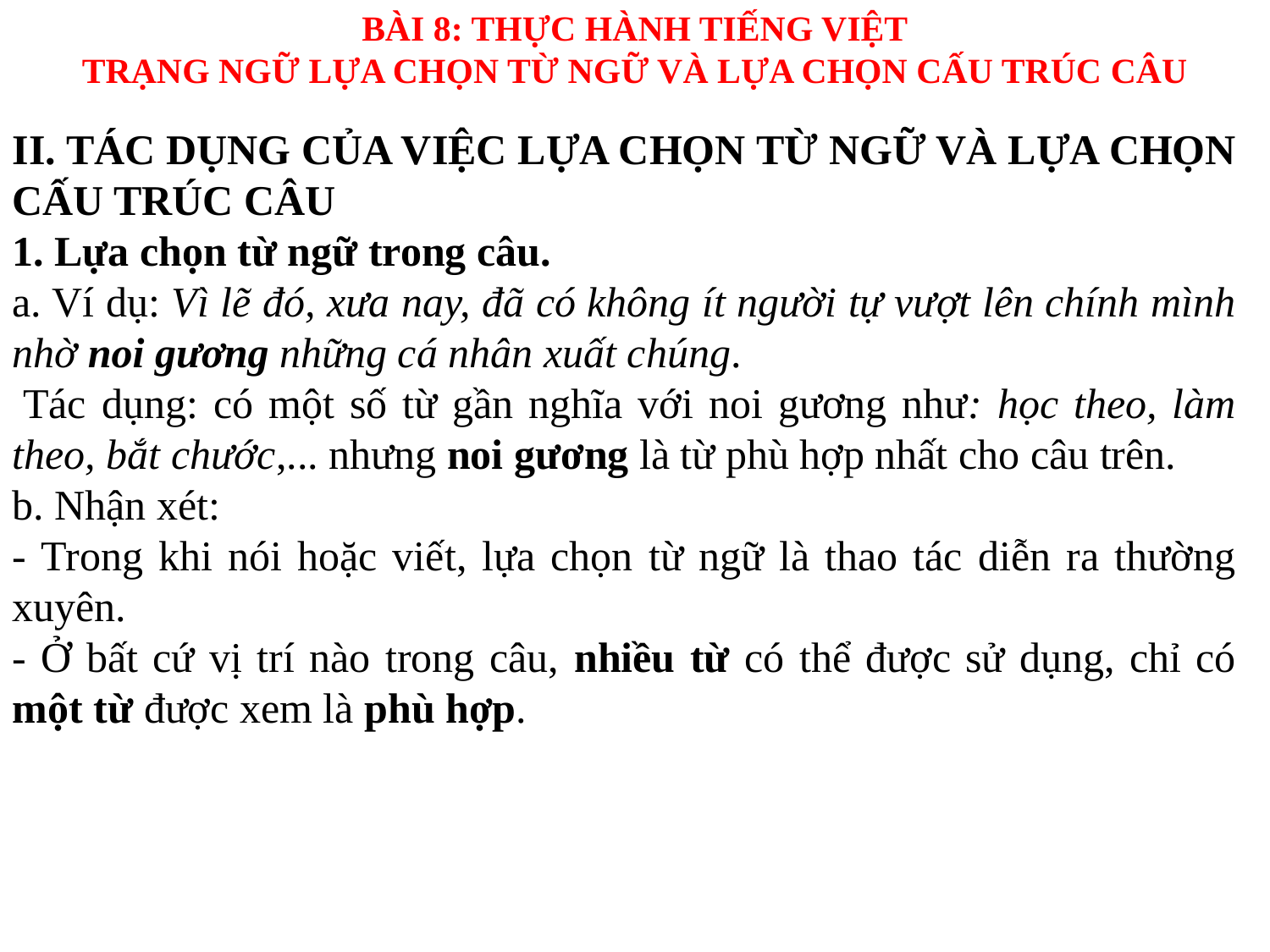

BÀI 8: THỰC HÀNH TIẾNG VIỆT
TRẠNG NGỮ LỰA CHỌN TỪ NGỮ VÀ LỰA CHỌN CẤU TRÚC CÂU

II. TÁC DỤNG CỦA VIỆC LỰA CHỌN TỪ NGỮ VÀ LỰA CHỌN CẤU TRÚC CÂU
1. Lựa chọn từ ngữ trong câu.
a. Ví dụ: Vì lẽ đó, xưa nay, đã có không ít người tự vượt lên chính mình nhờ noi gương những cá nhân xuất chúng.
 Tác dụng: có một số từ gần nghĩa với noi gương như: học theo, làm theo, bắt chước,... nhưng noi gương là từ phù hợp nhất cho câu trên.
b. Nhận xét:
- Trong khi nói hoặc viết, lựa chọn từ ngữ là thao tác diễn ra thường xuyên.
- Ở bất cứ vị trí nào trong câu, nhiều từ có thể được sử dụng, chỉ có một từ được xem là phù hợp.